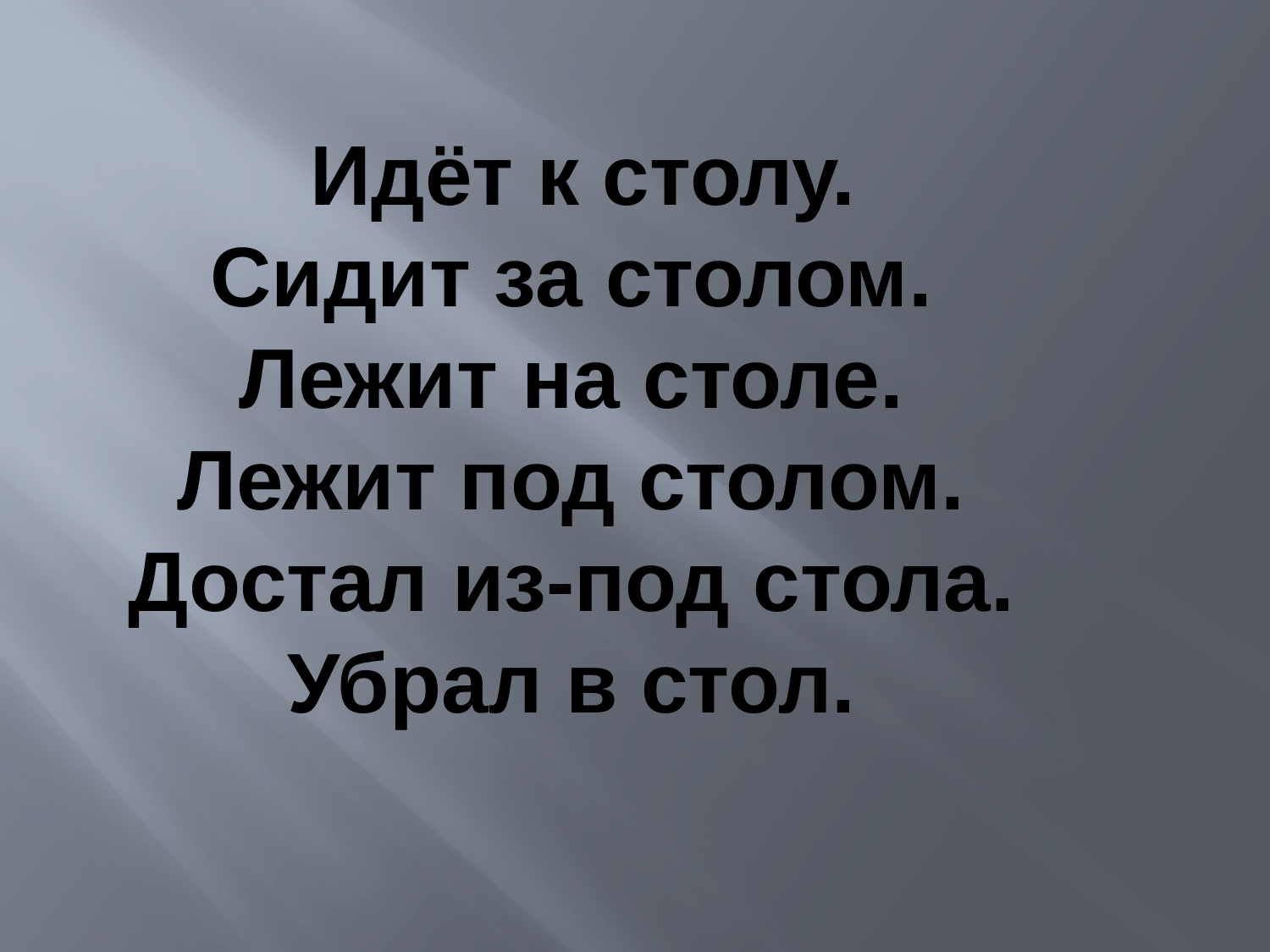

# Идёт к столу. Сидит за столом. Лежит на столе. Лежит под столом. Достал из-под стола. Убрал в стол.